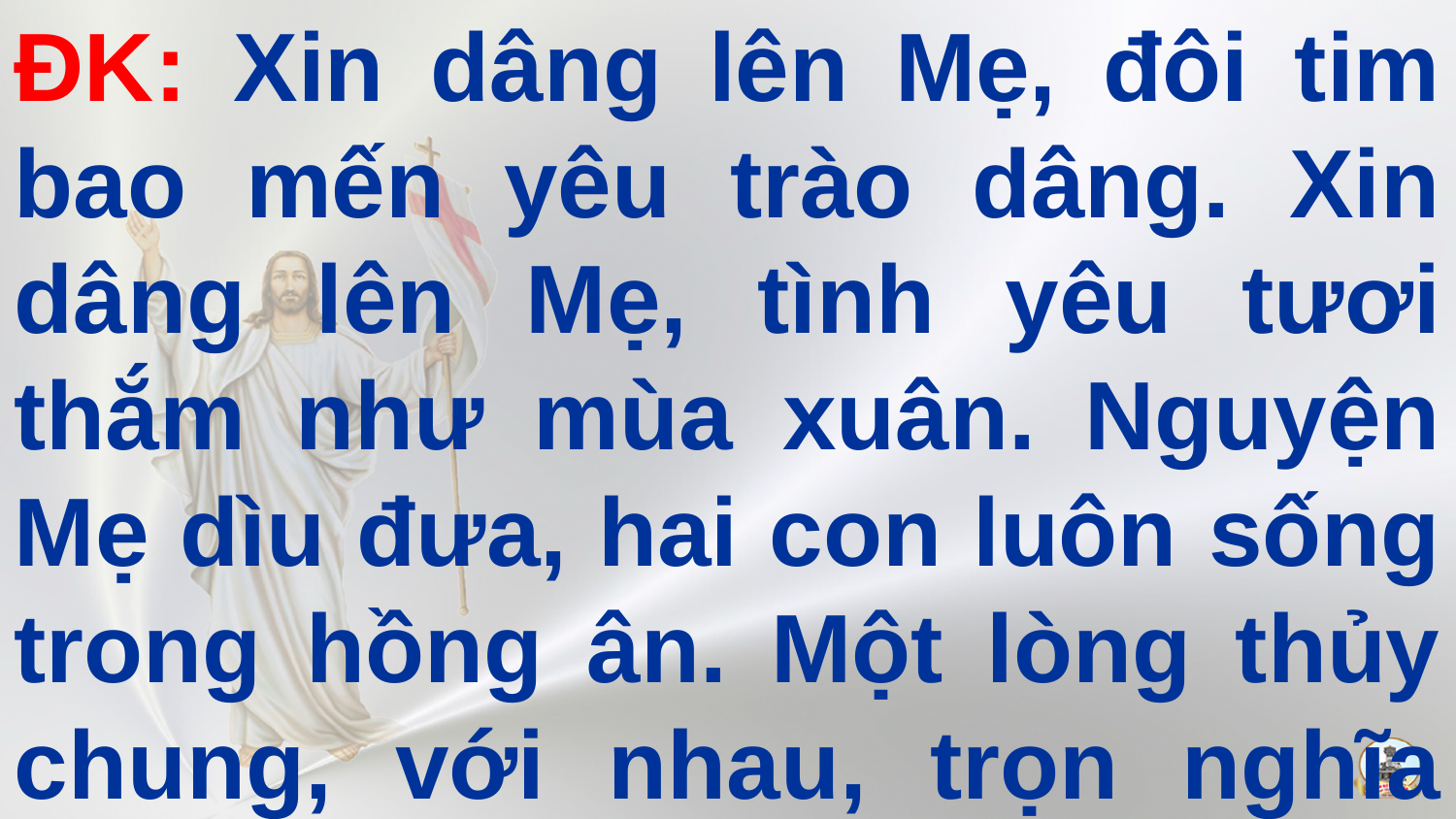

ĐK: Xin dâng lên Mẹ, đôi tim bao mến yêu trào dâng. Xin dâng lên Mẹ, tình yêu tươi thắm như mùa xuân. Nguyện Mẹ dìu đưa, hai con luôn sống trong hồng ân. Một lòng thủy chung, với nhau, trọn nghĩa vợ chồng.